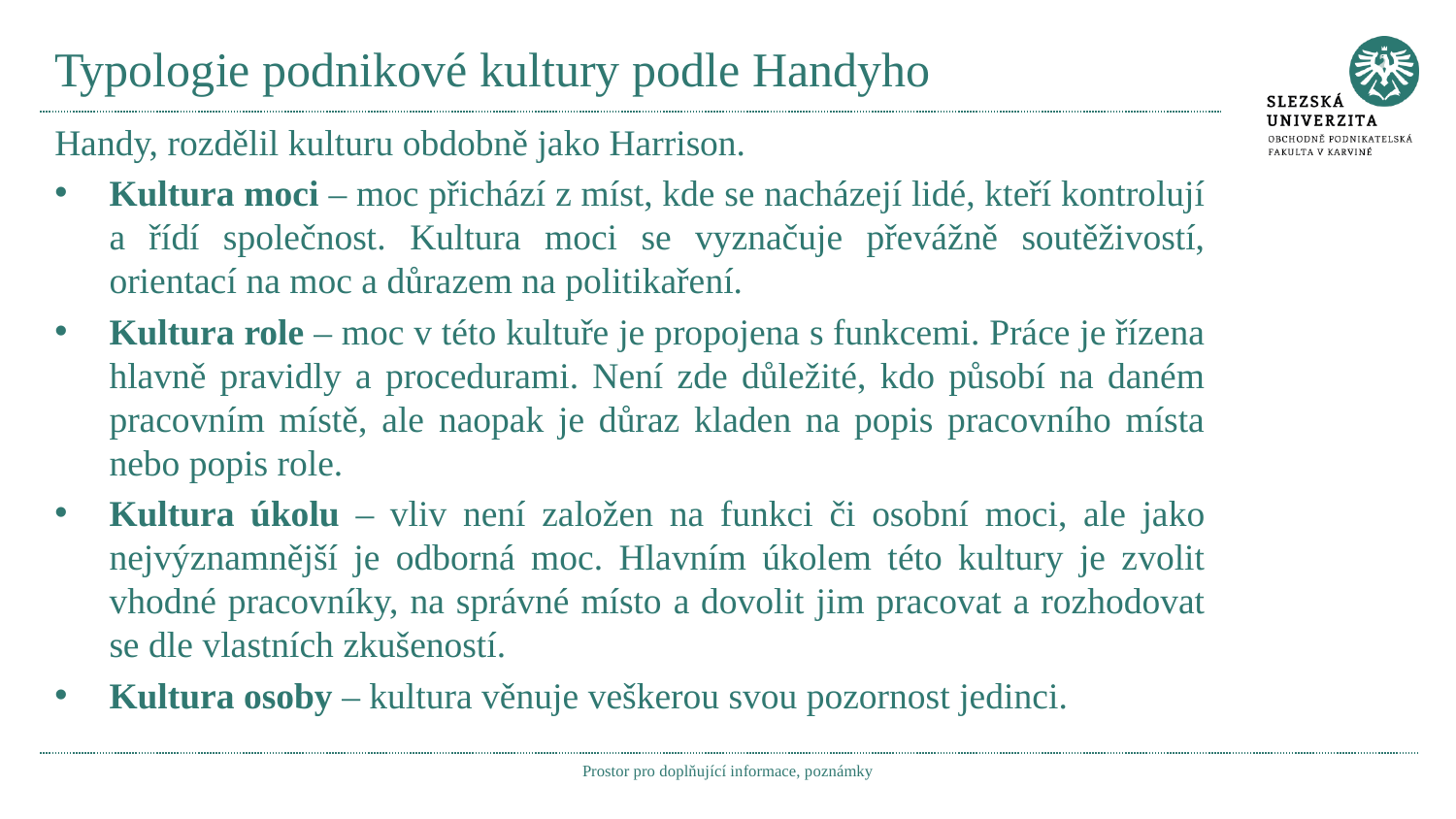

# Typologie podnikové kultury podle Handyho
Handy, rozdělil kulturu obdobně jako Harrison.
Kultura moci – moc přichází z míst, kde se nacházejí lidé, kteří kontrolují a řídí společnost. Kultura moci se vyznačuje převážně soutěživostí, orientací na moc a důrazem na politikaření.
Kultura role – moc v této kultuře je propojena s funkcemi. Práce je řízena hlavně pravidly a procedurami. Není zde důležité, kdo působí na daném pracovním místě, ale naopak je důraz kladen na popis pracovního místa nebo popis role.
Kultura úkolu – vliv není založen na funkci či osobní moci, ale jako nejvýznamnější je odborná moc. Hlavním úkolem této kultury je zvolit vhodné pracovníky, na správné místo a dovolit jim pracovat a rozhodovat se dle vlastních zkušeností.
Kultura osoby – kultura věnuje veškerou svou pozornost jedinci.

Prostor pro doplňující informace, poznámky